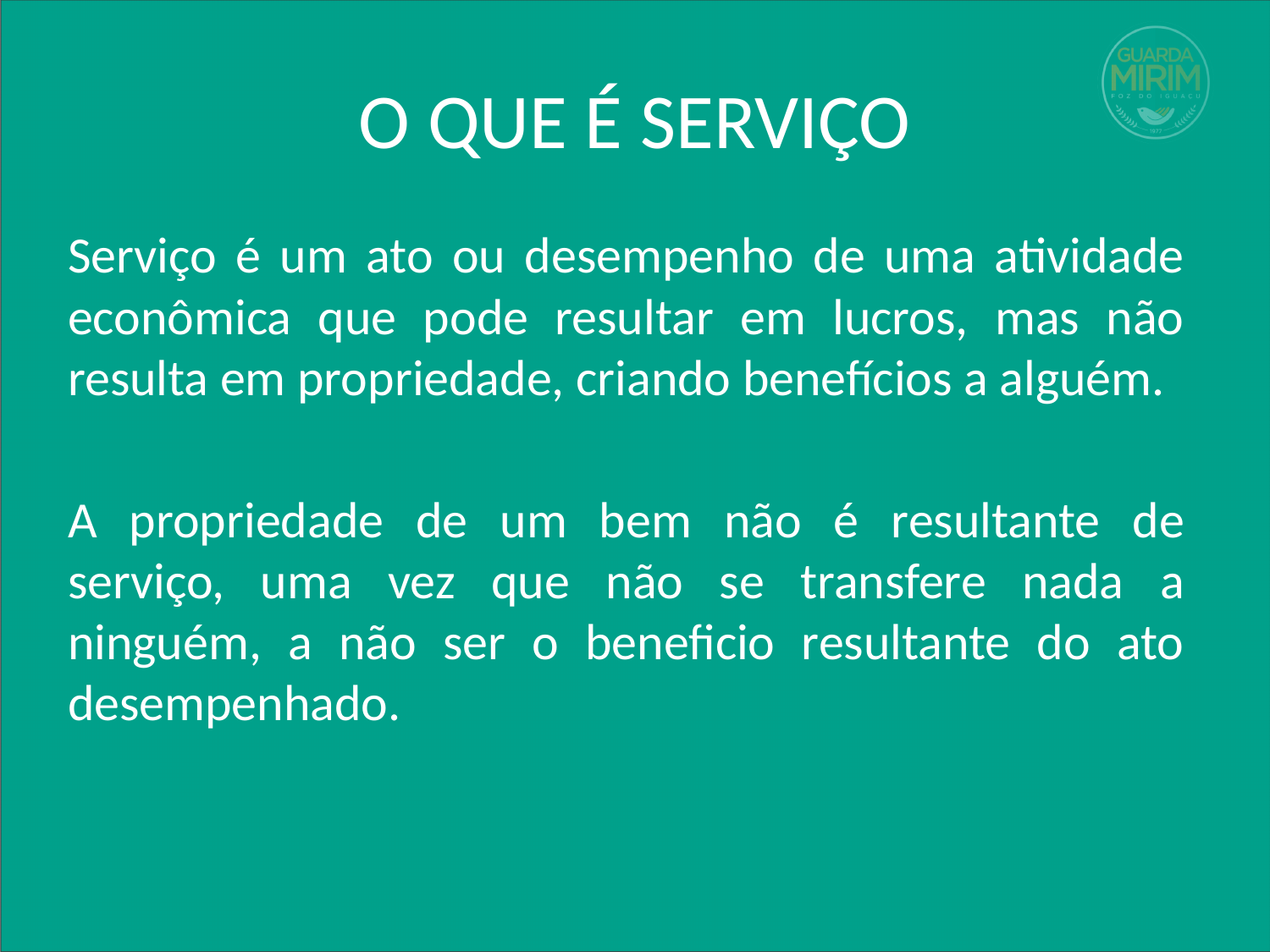

# O QUE É SERVIÇO
Serviço é um ato ou desempenho de uma atividade econômica que pode resultar em lucros, mas não resulta em propriedade, criando benefícios a alguém.

A propriedade de um bem não é resultante de serviço, uma vez que não se transfere nada a ninguém, a não ser o beneficio resultante do ato desempenhado.